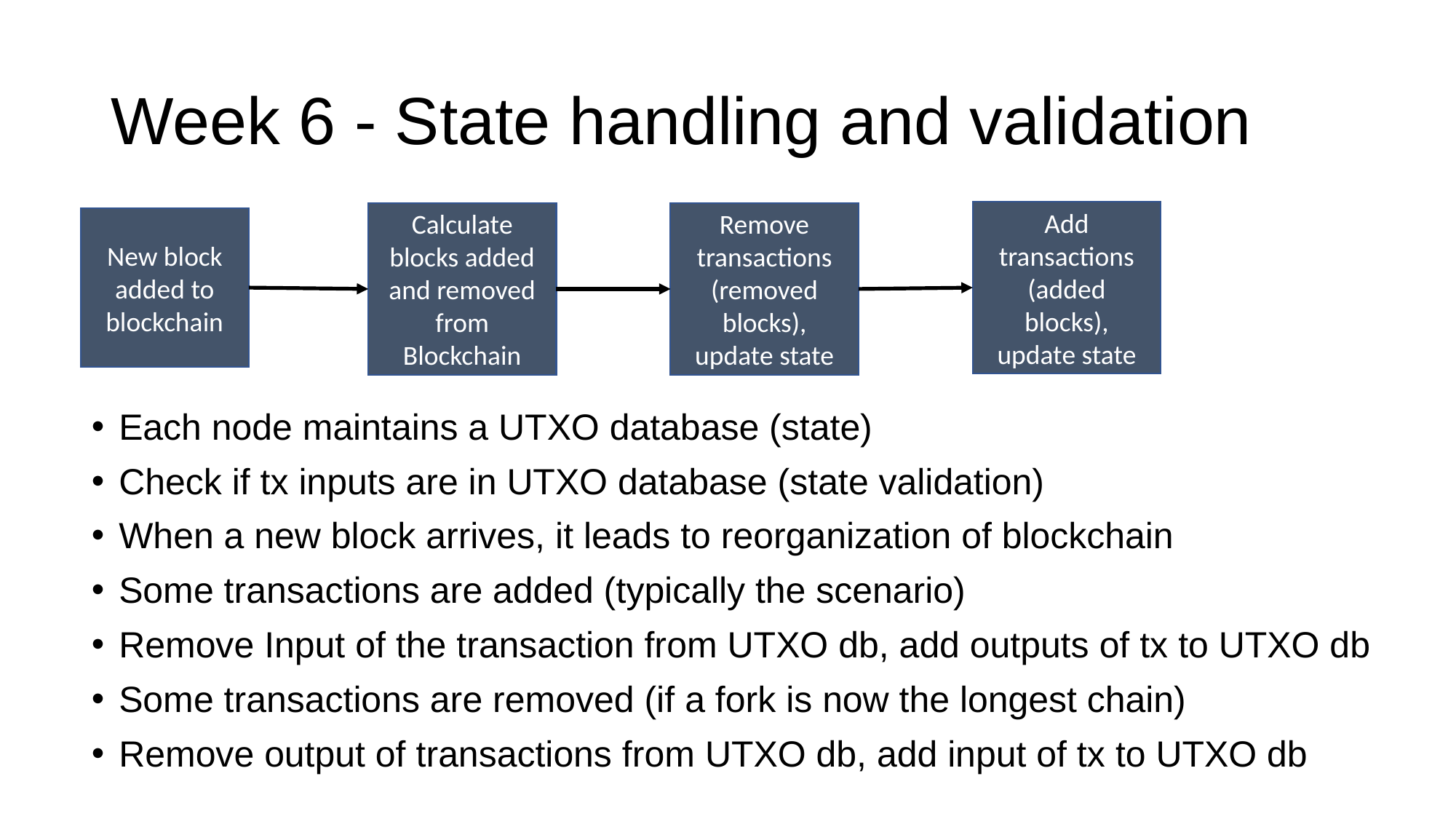

# Week 6 - State handling and validation
Add transactions (added blocks), update state
Calculate blocks added and removed from Blockchain
Remove transactions (removed blocks), update state
New block added to blockchain
Each node maintains a UTXO database (state)
Check if tx inputs are in UTXO database (state validation)
When a new block arrives, it leads to reorganization of blockchain
Some transactions are added (typically the scenario)
Remove Input of the transaction from UTXO db, add outputs of tx to UTXO db
Some transactions are removed (if a fork is now the longest chain)
Remove output of transactions from UTXO db, add input of tx to UTXO db